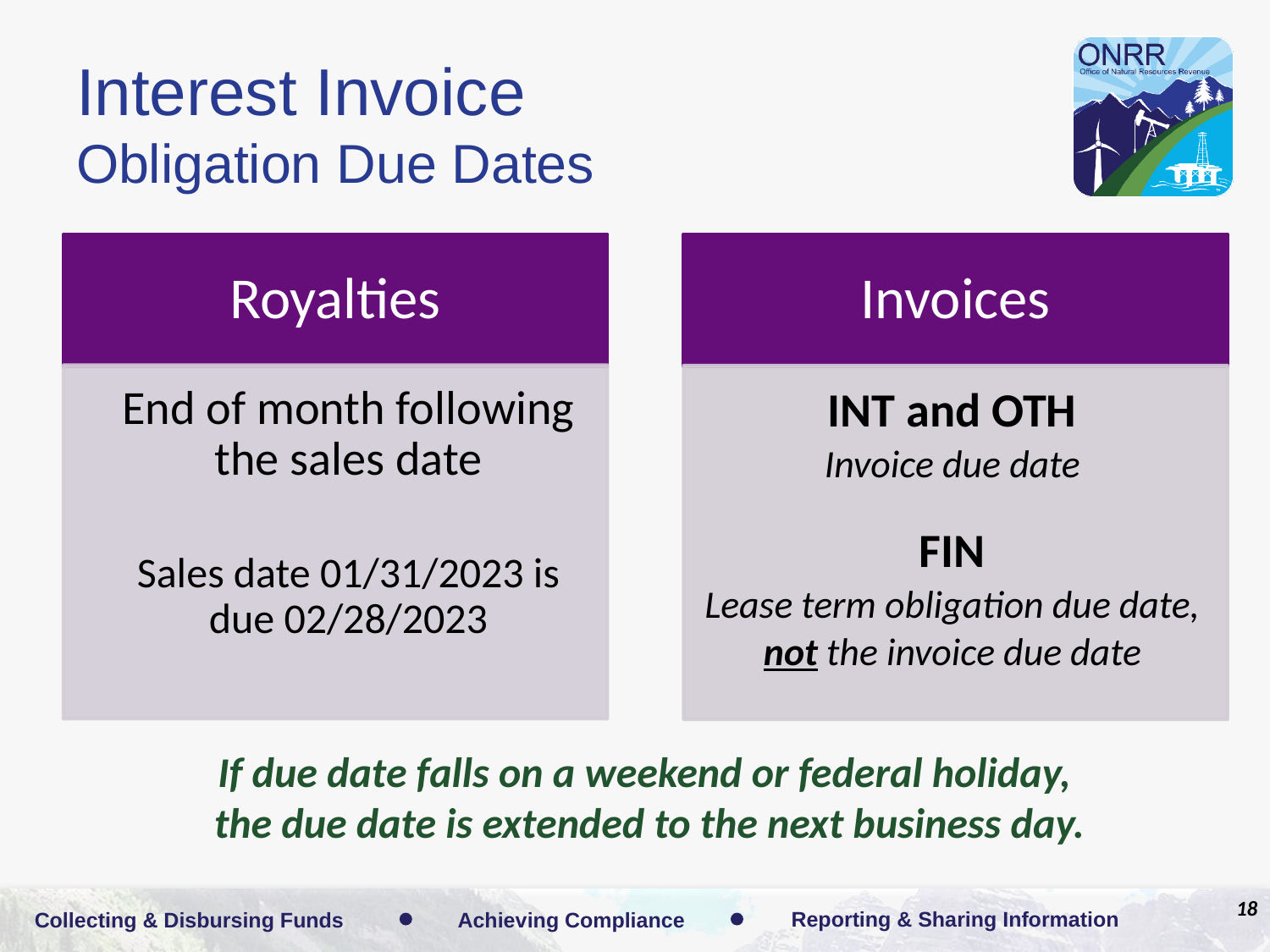

# Interest Invoice Obligation Due Dates
Royalties
End of month following the sales date

Sales date 01/31/2023 is due 02/28/2023
Invoices
INT and OTH
Invoice due date

FIN
Lease term obligation due date,
not the invoice due date
If due date falls on a weekend or federal holiday,
the due date is extended to the next business day.
18